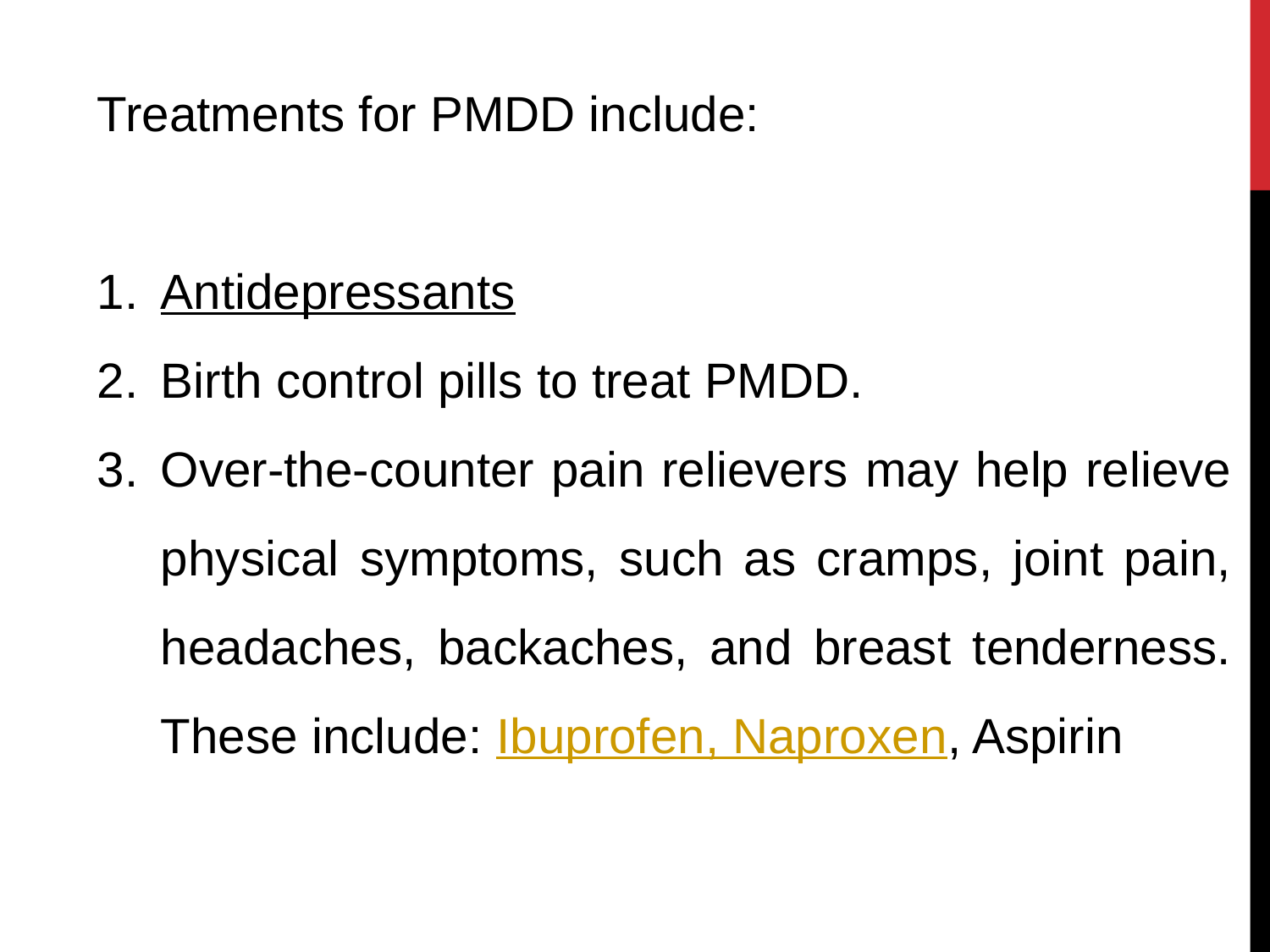

Treatments for PMDD include:

Antidepressants
Birth control pills to treat PMDD.
Over-the-counter pain relievers may help relieve physical symptoms, such as cramps, joint pain, headaches, backaches, and breast tenderness. These include: Ibuprofen, Naproxen, Aspirin